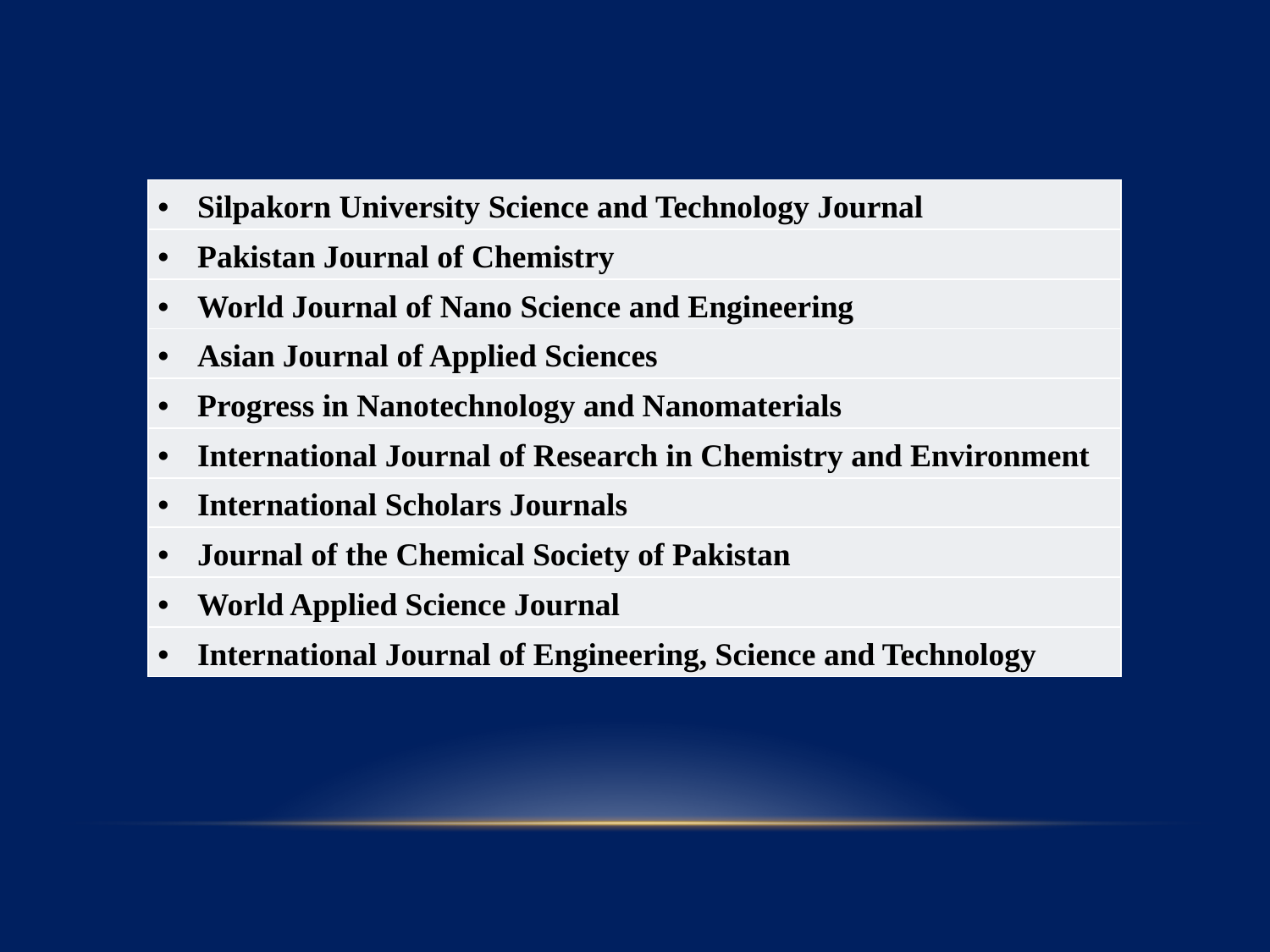

| Silpakorn University Science and Technology Journal |
| --- |
| Pakistan Journal of Chemistry |
| World Journal of Nano Science and Engineering |
| Asian Journal of Applied Sciences |
| Progress in Nanotechnology and Nanomaterials |
| International Journal of Research in Chemistry and Environment |
| International Scholars Journals |
| Journal of the Chemical Society of Pakistan |
| World Applied Science Journal |
| International Journal of Engineering, Science and Technology |